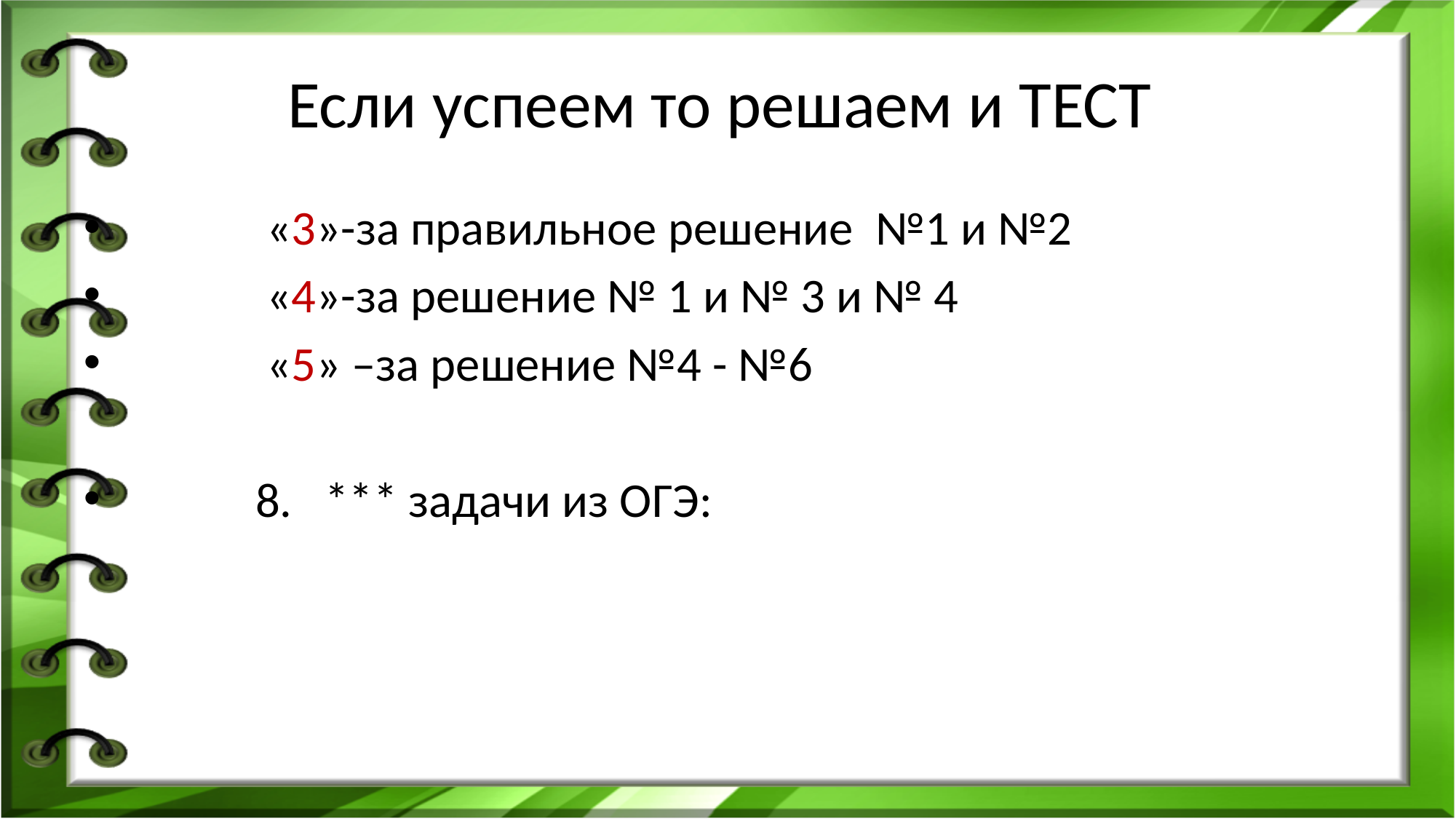

# Если успеем то решаем и ТЕСТ
             «3»-за правильное решение  №1 и №2
             «4»-за решение № 1 и № 3 и № 4
             «5» –за решение №4 - №6

            8.   *** задачи из ОГЭ: